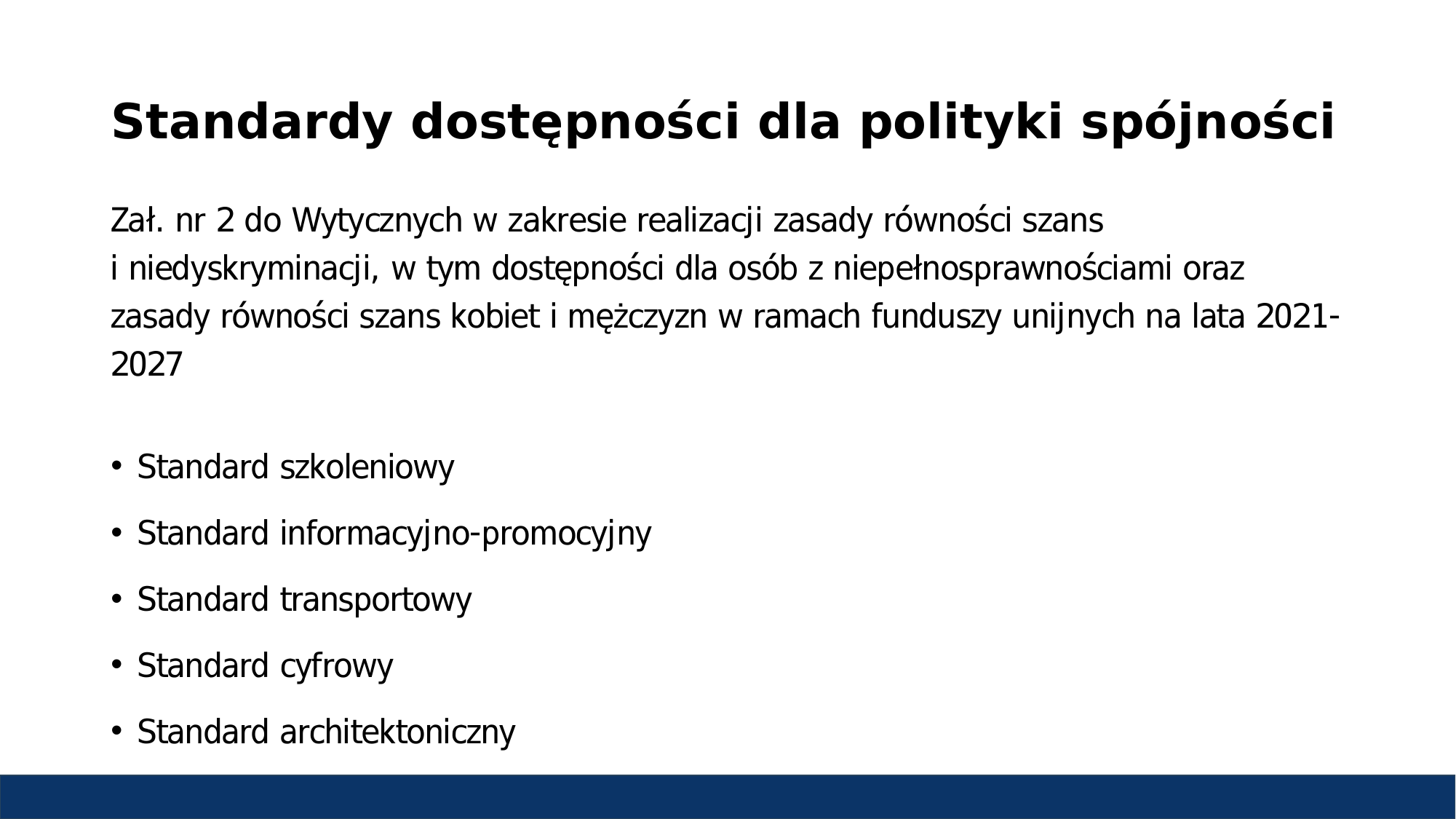

# Standardy dostępności dla polityki spójności
Zał. nr 2 do Wytycznych w zakresie realizacji zasady równości szans i niedyskryminacji, w tym dostępności dla osób z niepełnosprawnościami oraz zasady równości szans kobiet i mężczyzn w ramach funduszy unijnych na lata 2021-2027
Standard szkoleniowy
Standard informacyjno-promocyjny
Standard transportowy
Standard cyfrowy
Standard architektoniczny